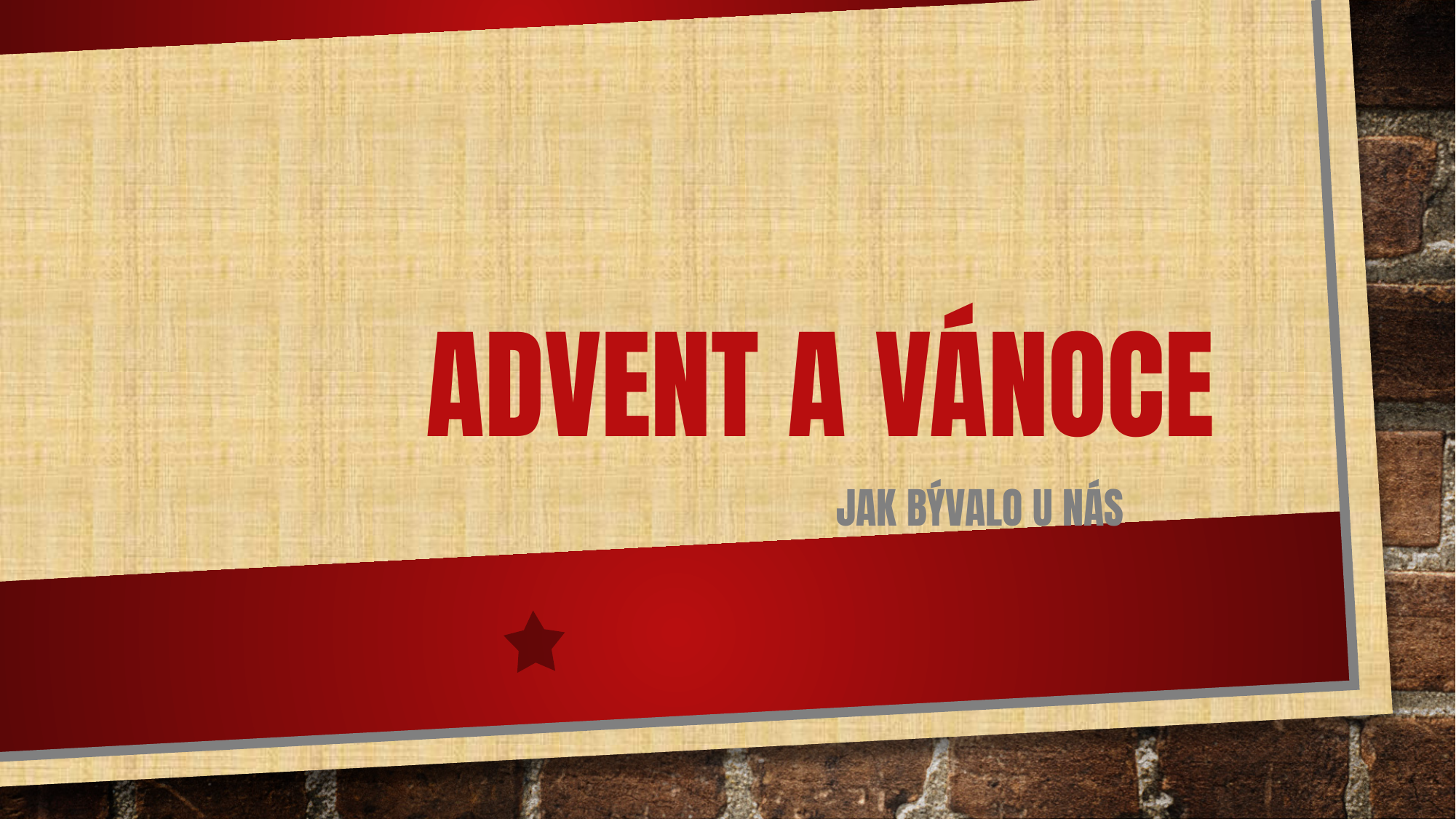

# Advent a vánoce
Jak bývalo u nás